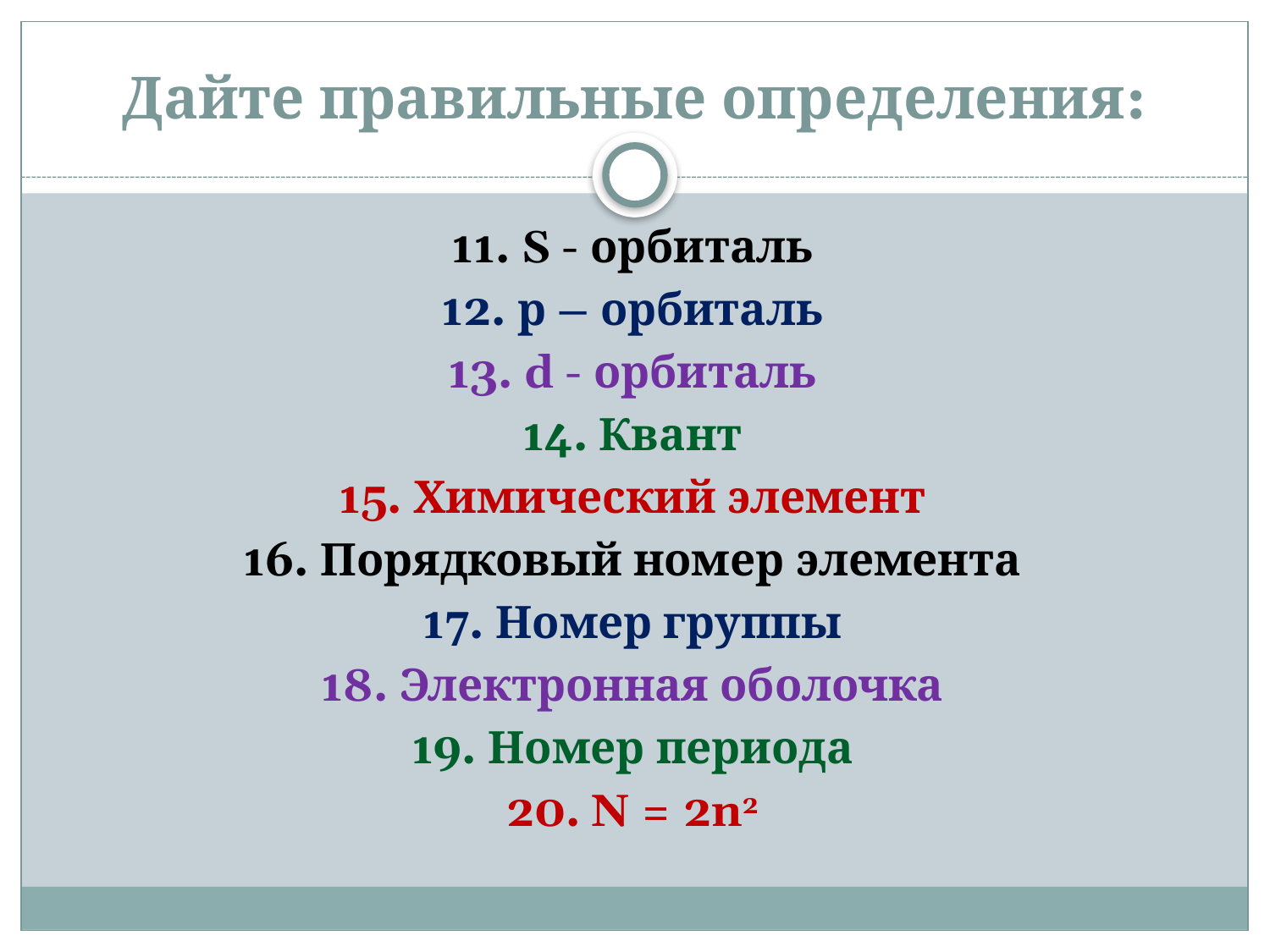

# Дайте правильные определения:
11. S - орбиталь
12. р – орбиталь
13. d - орбиталь
14. Квант
15. Химический элемент
16. Порядковый номер элемента
17. Номер группы
18. Электронная оболочка
19. Номер периода
20. N = 2n2